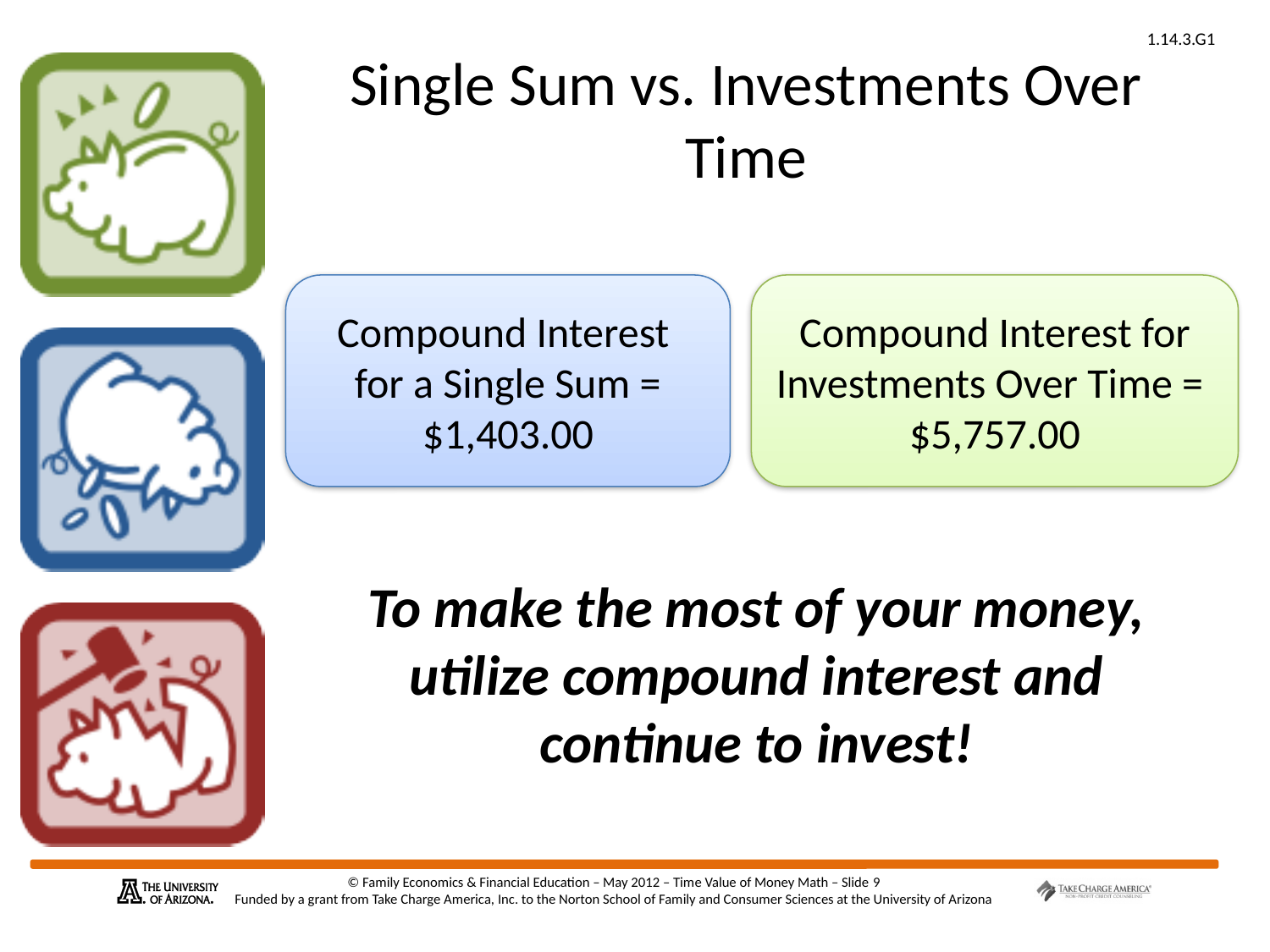

# Single Sum vs. Investments Over Time
Compound Interest
for a Single Sum = $1,403.00
Compound Interest for Investments Over Time =
$5,757.00
To make the most of your money, utilize compound interest and continue to invest!